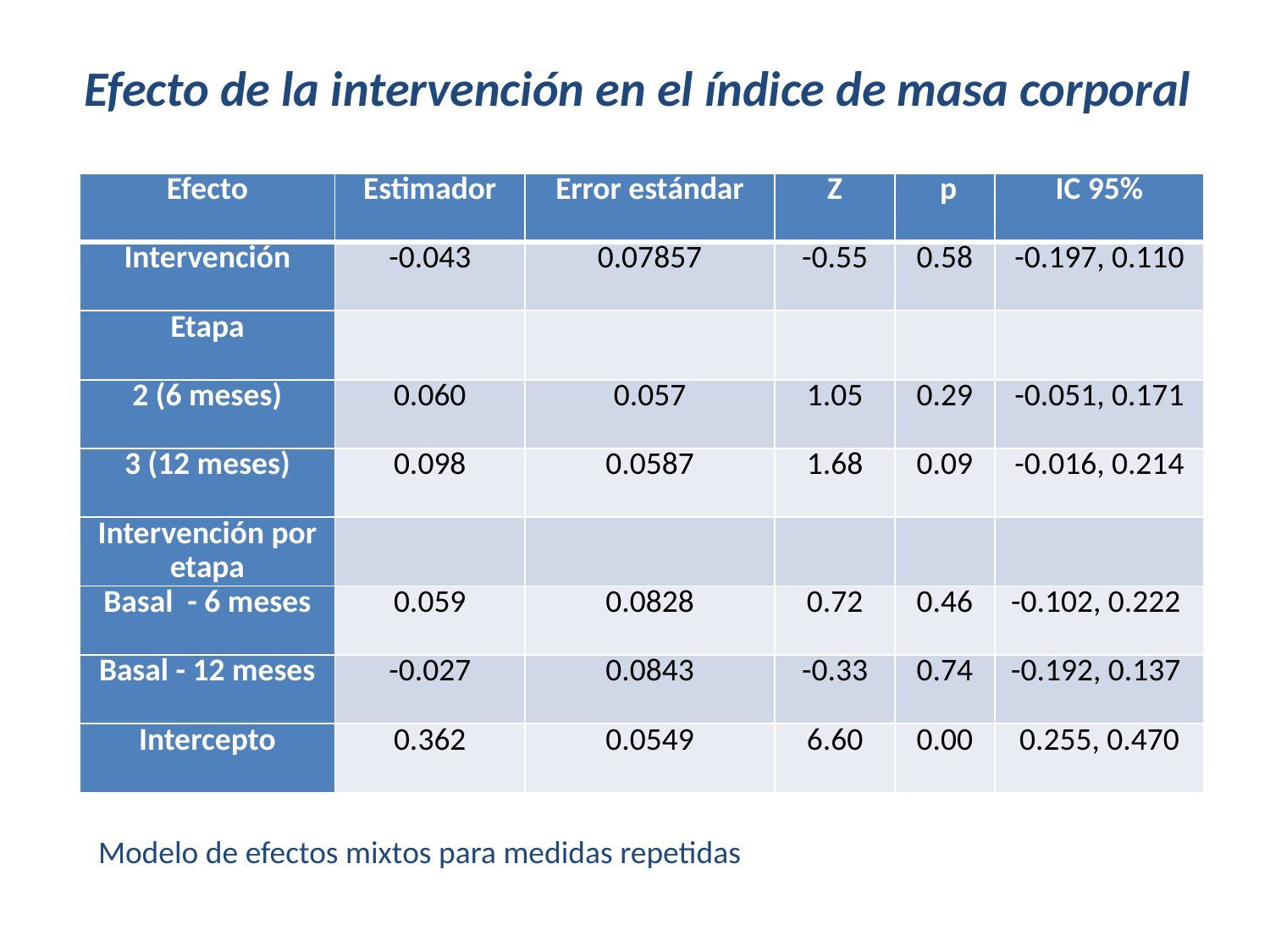

# Efecto de la intervención en el índice de masa corporal
| Efecto | Estimador | Error estándar | Z | p | IC 95% |
| --- | --- | --- | --- | --- | --- |
| Intervención | -0.043 | 0.07857 | -0.55 | 0.58 | -0.197, 0.110 |
| Etapa |  |  |  |  |  |
| 2 (6 meses) | 0.060 | 0.057 | 1.05 | 0.29 | -0.051, 0.171 |
| 3 (12 meses) | 0.098 | 0.0587 | 1.68 | 0.09 | -0.016, 0.214 |
| Intervención por etapa |  |  |  |  |  |
| Basal - 6 meses | 0.059 | 0.0828 | 0.72 | 0.46 | -0.102, 0.222 |
| Basal - 12 meses | -0.027 | 0.0843 | -0.33 | 0.74 | -0.192, 0.137 |
| Intercepto | 0.362 | 0.0549 | 6.60 | 0.00 | 0.255, 0.470 |
Modelo de efectos mixtos para medidas repetidas